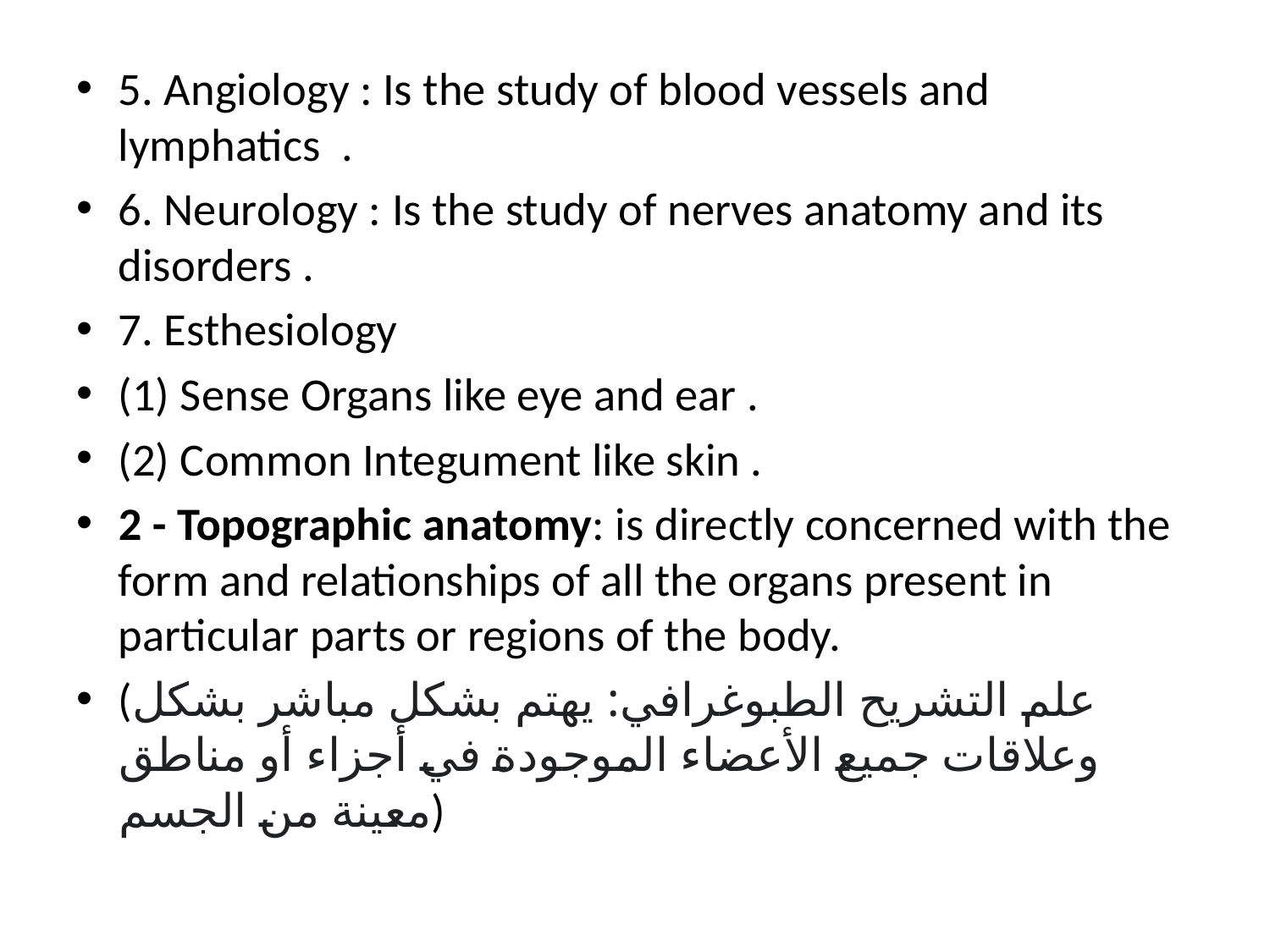

5. Angiology : Is the study of blood vessels and lymphatics  .
6. Neurology : Is the study of nerves anatomy and its disorders .
7. Esthesiology
(1) Sense Organs like eye and ear .
(2) Common Integument like skin .
2 - Topographic anatomy: is directly concerned with the form and relationships of all the organs present in particular parts or regions of the body.
(علم التشريح الطبوغرافي: يهتم بشكل مباشر بشكل وعلاقات جميع الأعضاء الموجودة في أجزاء أو مناطق معينة من الجسم)